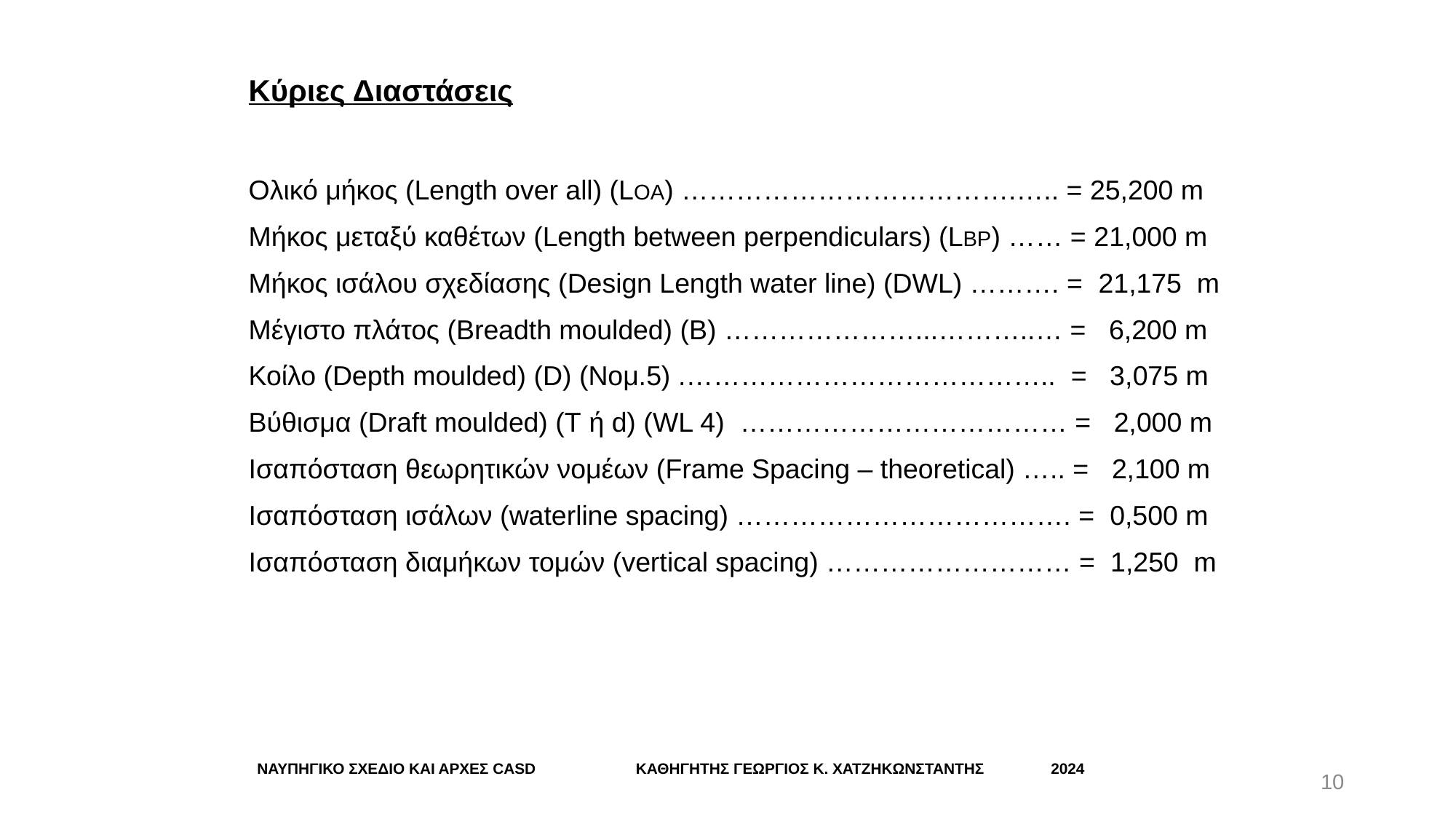

Κύριες Διαστάσεις

Ολικό μήκος (Length over all) (LOA) ……………………………….….. = 25,200 m
Μήκος μεταξύ καθέτων (Length between perpendiculars) (LBP) …… = 21,000 m
Μήκος ισάλου σχεδίασης (Design Length water line) (DWL) ………. =  21,175  m
Μέγιστο πλάτος (Breadth moulded) (B) …………………...………..… =   6,200 m
Κοίλο (Depth moulded) (D) (Νομ.5) .…………………………………..  =   3,075 m
Βύθισμα (Draft moulded) (T ή d) (WL 4)  ……………………………… =   2,000 m
Ισαπόσταση θεωρητικών νομέων (Frame Spacing – theoretical) ….. =   2,100 m
Ισαπόσταση ισάλων (waterline spacing) ………………………………. =  0,500 m
Ισαπόσταση διαμήκων τομών (vertical spacing) ……………………… =  1,250  m
ΝΑΥΠΗΓΙΚΟ ΣΧΕΔΙΟ ΚΑΙ ΑΡΧΕΣ CASD                        ΚΑΘΗΓΗΤΗΣ ΓΕΩΡΓΙΟΣ Κ. ΧΑΤΖΗΚΩΝΣΤΑΝΤΗΣ                2024
10